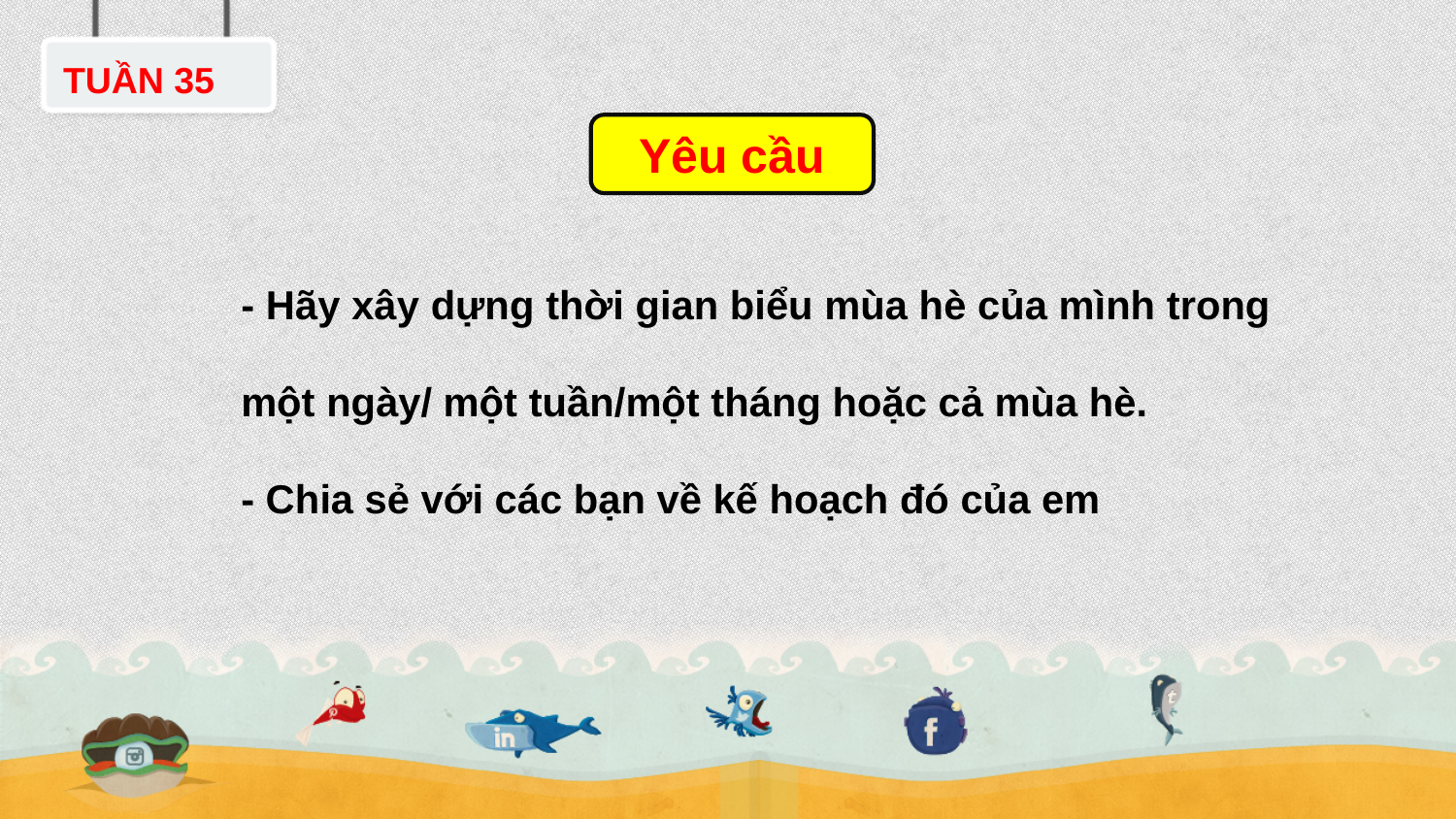

TUẦN 35
Yêu cầu
- Hãy xây dựng thời gian biểu mùa hè của mình trong một ngày/ một tuần/một tháng hoặc cả mùa hè.
- Chia sẻ với các bạn về kế hoạch đó của em